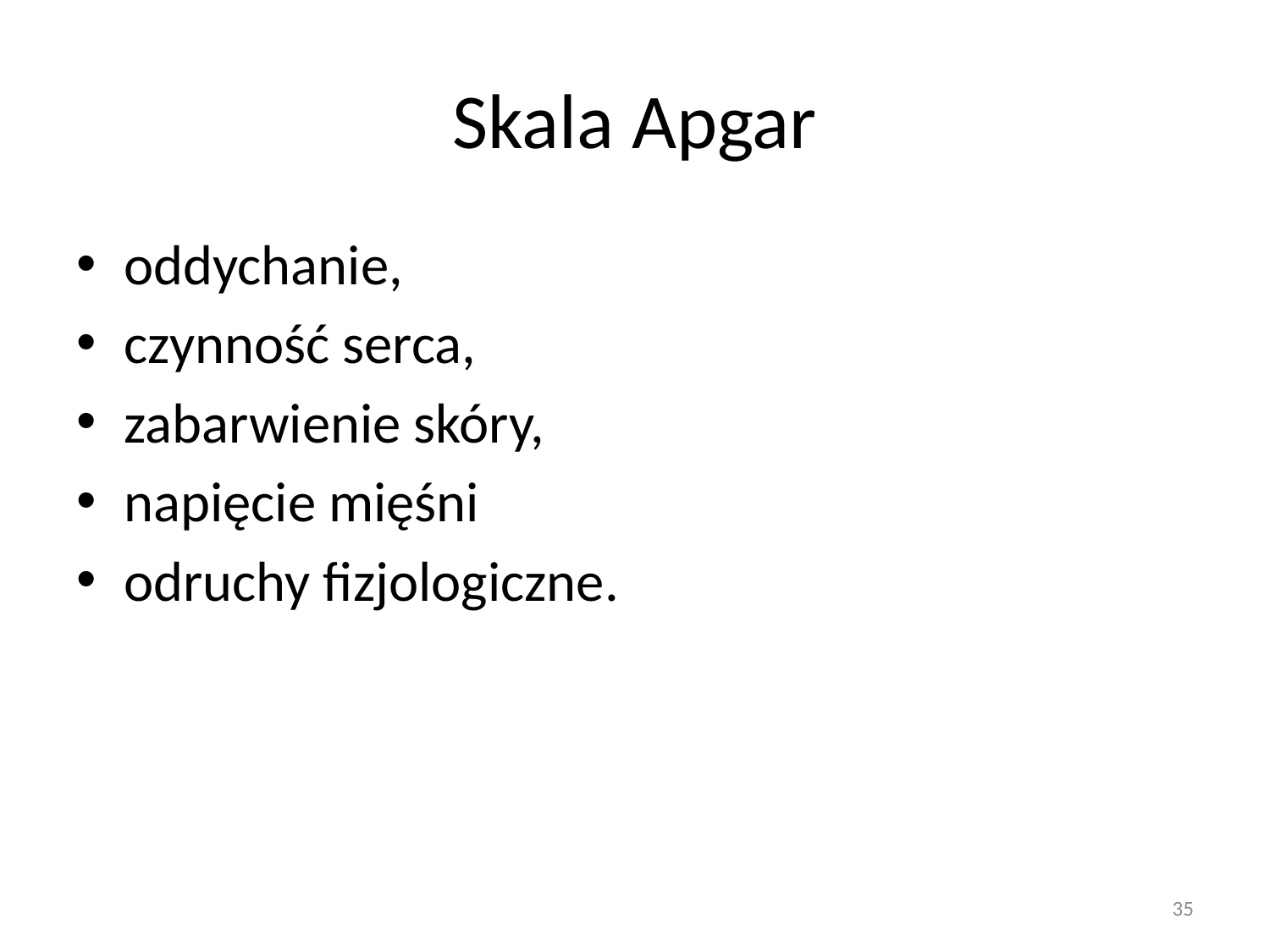

# Skala Apgar
oddychanie,
czynność serca,
zabarwienie skóry,
napięcie mięśni
odruchy fizjologiczne.

35